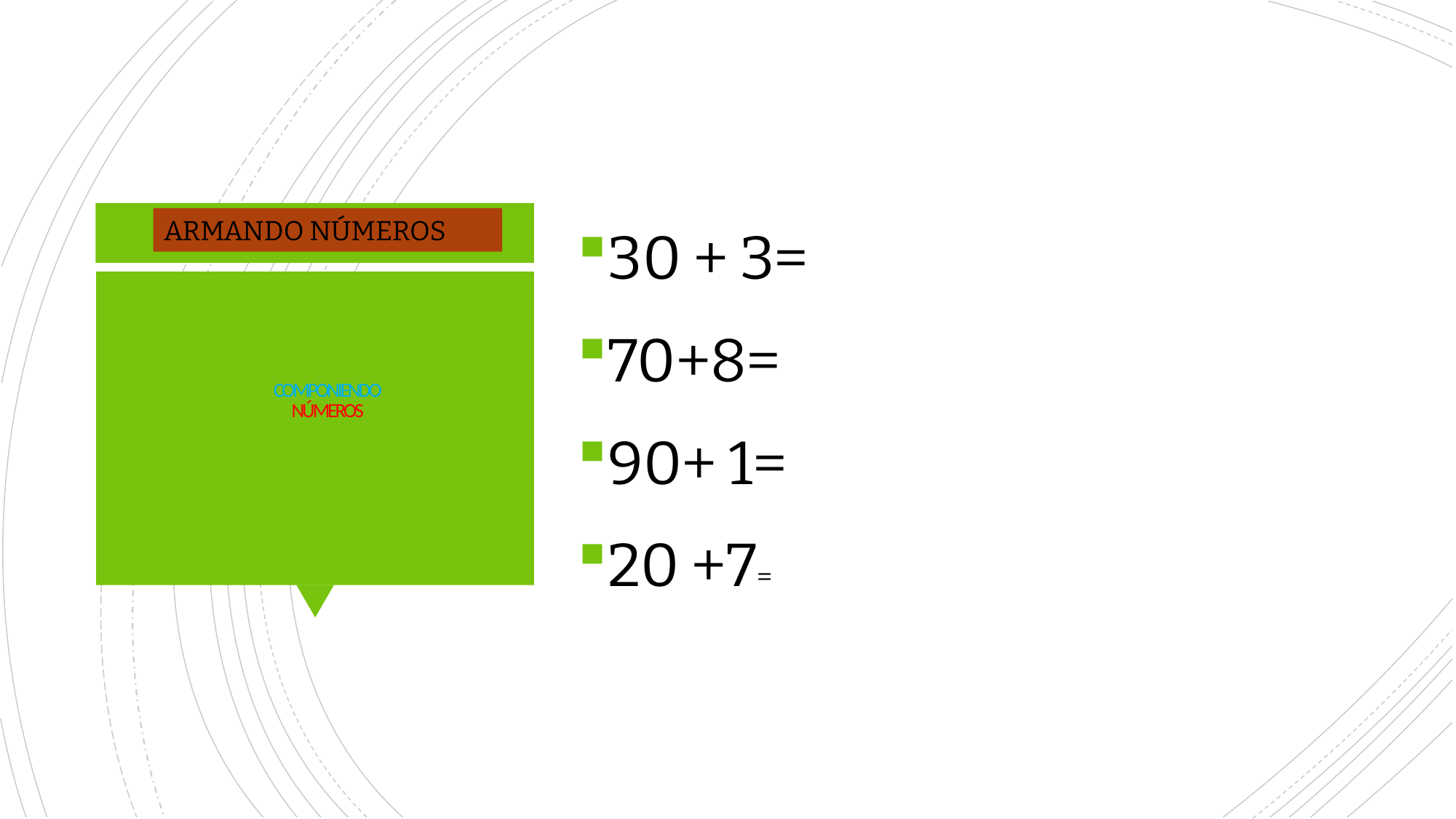

30 + 3=
70+8=
90+ 1=
20 +7=
ARMANDO NÚMEROS
# COMPONIENDO NÚMEROS